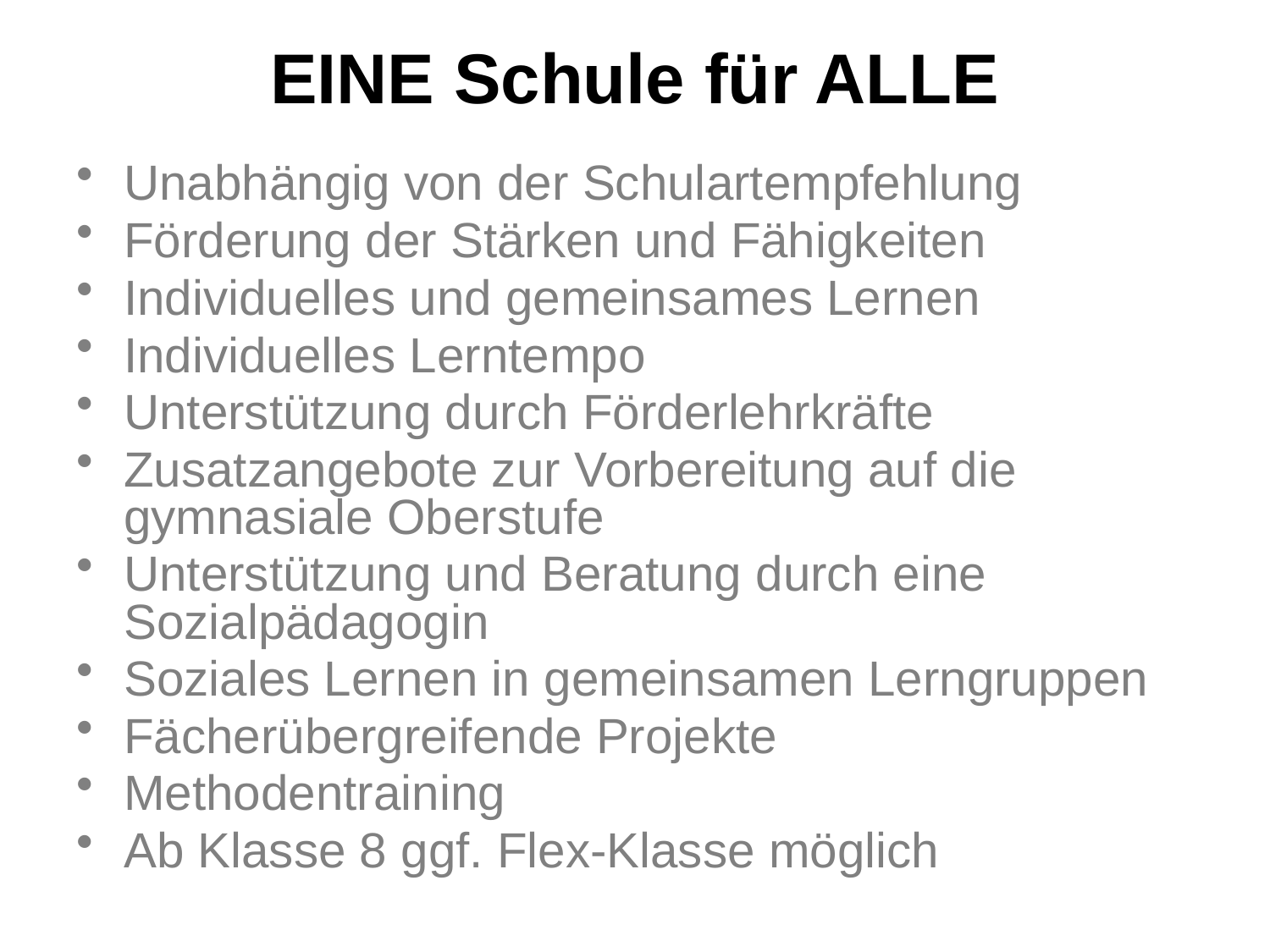

# EINE Schule für ALLE
Unabhängig von der Schulartempfehlung
Förderung der Stärken und Fähigkeiten
Individuelles und gemeinsames Lernen
Individuelles Lerntempo
Unterstützung durch Förderlehrkräfte
Zusatzangebote zur Vorbereitung auf die gymnasiale Oberstufe
Unterstützung und Beratung durch eine Sozialpädagogin
Soziales Lernen in gemeinsamen Lerngruppen
Fächerübergreifende Projekte
Methodentraining
Ab Klasse 8 ggf. Flex-Klasse möglich